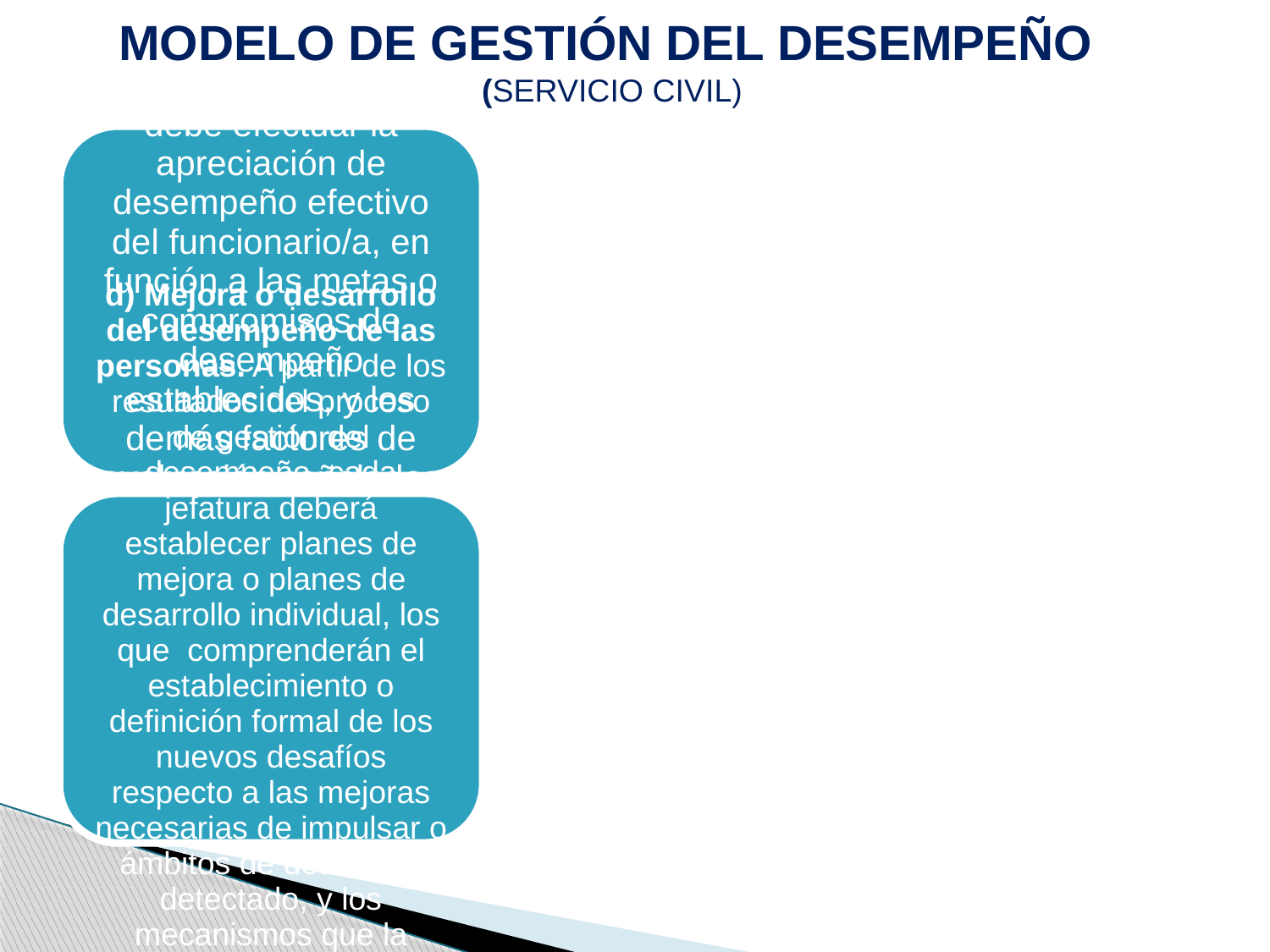

MODELO DE GESTIÓN DEL DESEMPEÑO
(SERVICIO CIVIL)
#